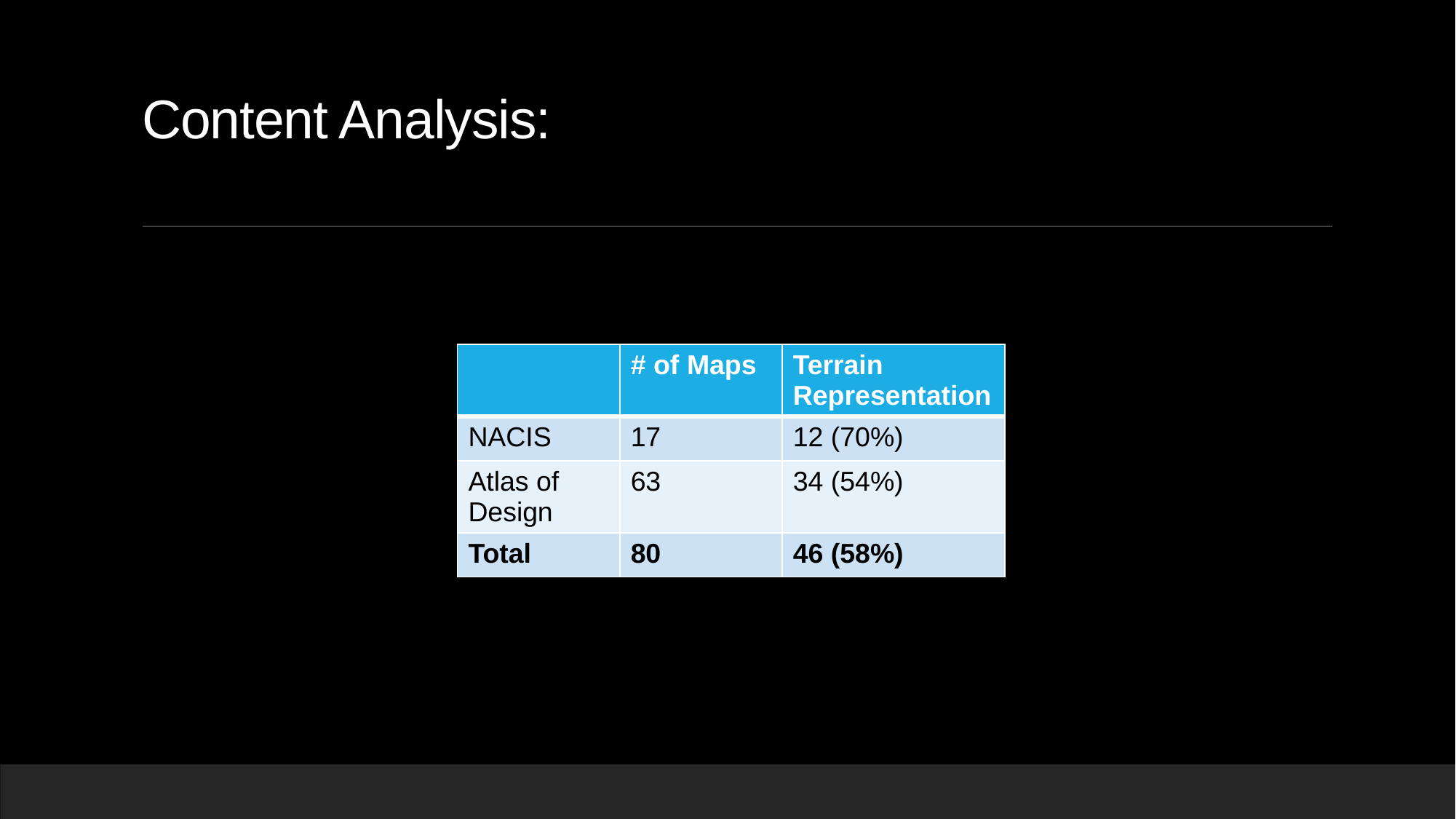

# Content Analysis:
|  | # of Maps | Terrain Representation |
| --- | --- | --- |
| NACIS | 17 | 12 (70%) |
| Atlas of Design | 63 | 34 (54%) |
| Total | 80 | 46 (58%) |